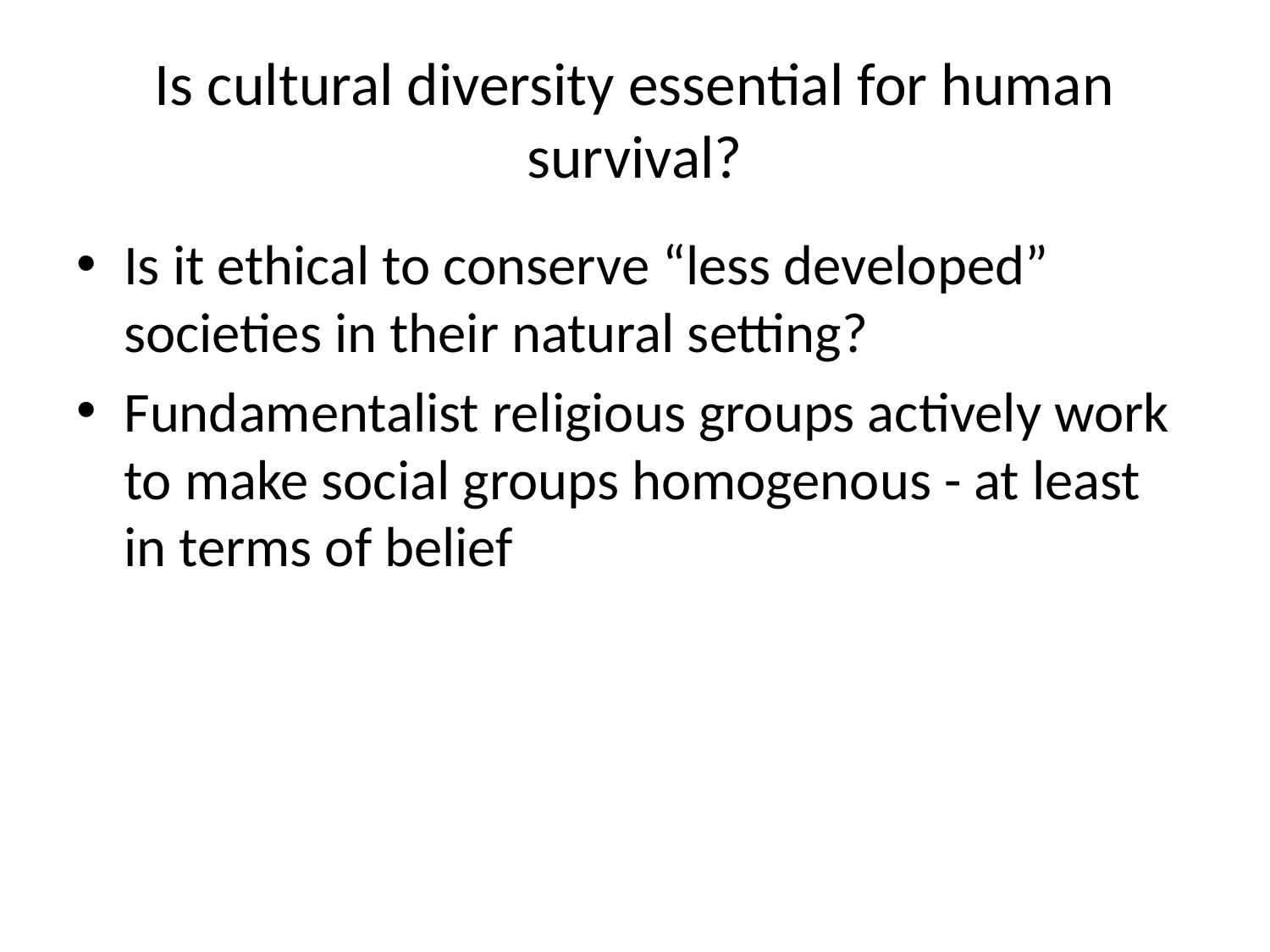

# Is cultural diversity essential for human survival?
Is it ethical to conserve “less developed” societies in their natural setting?
Fundamentalist religious groups actively work to make social groups homogenous - at least in terms of belief